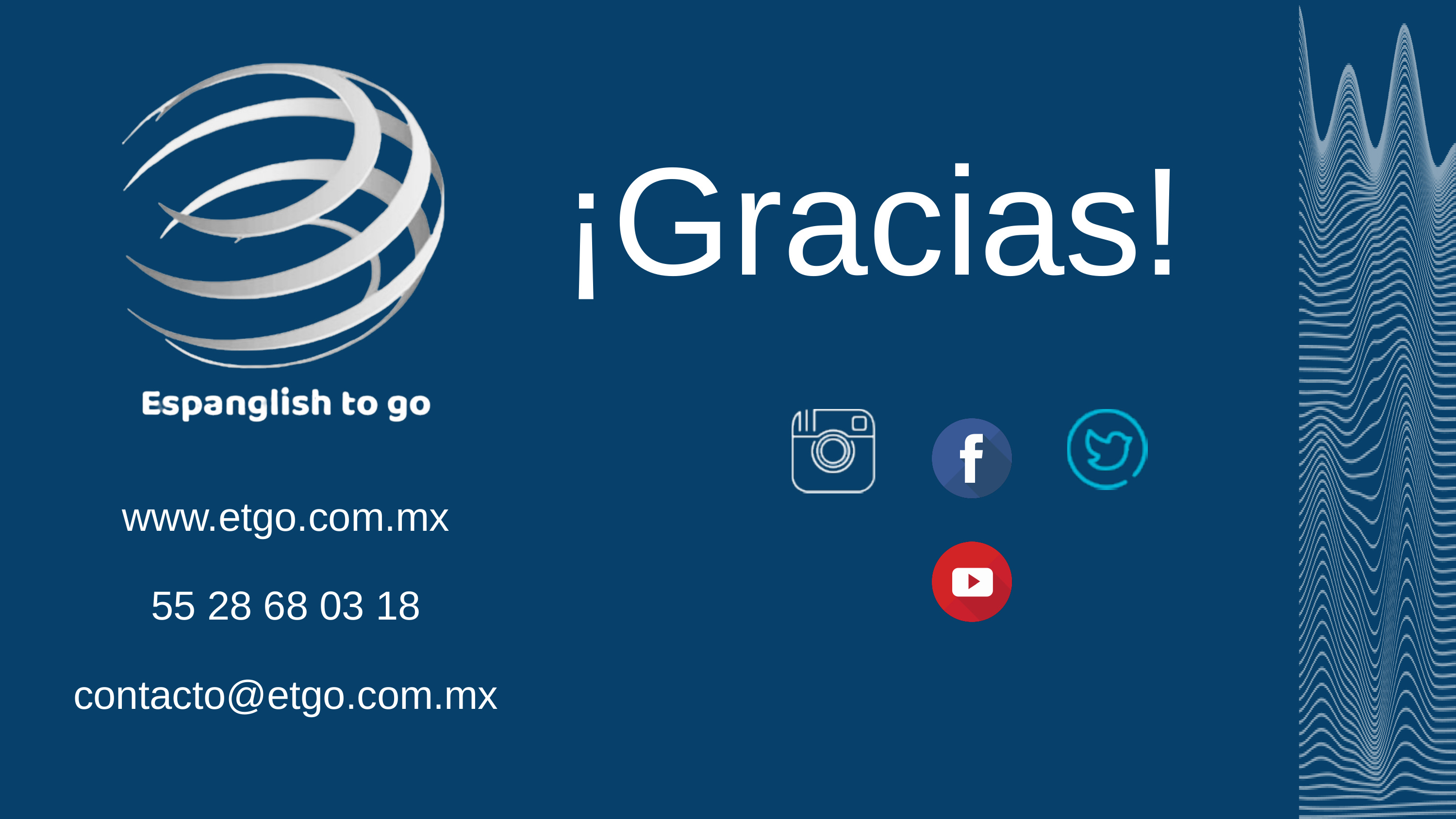

¡Gracias!

www.etgo.com.mx

55 28 68 03 18

contacto@etgo.com.mx